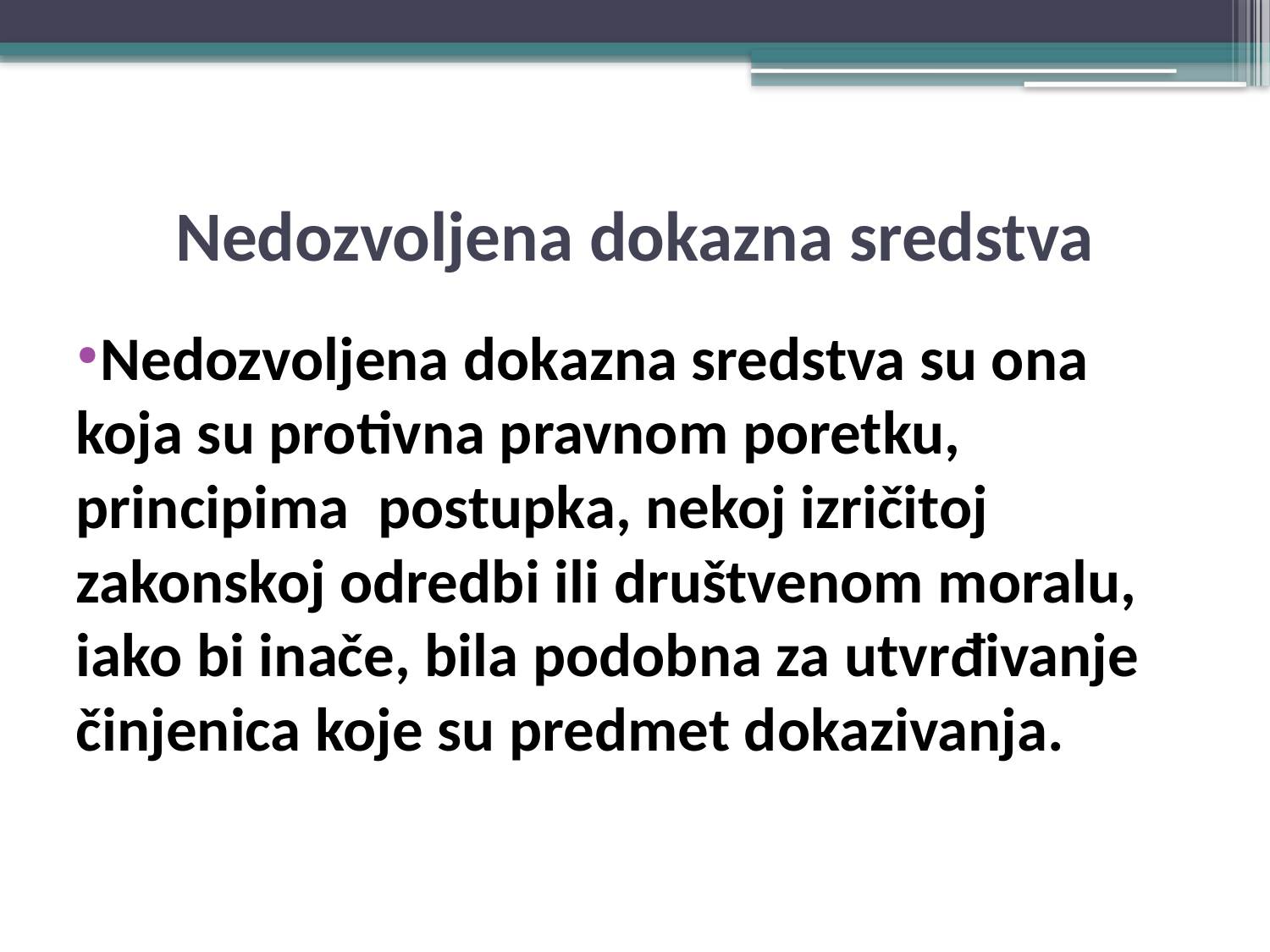

# Nedozvoljena dokazna sredstva
Nedozvoljena dokazna sredstva su ona koja su protivna pravnom poretku, principima  postupka, nekoj izričitoj zakonskoj odredbi ili društvenom moralu, iako bi inače, bila podobna za utvrđivanje činjenica koje su predmet dokazivanja.